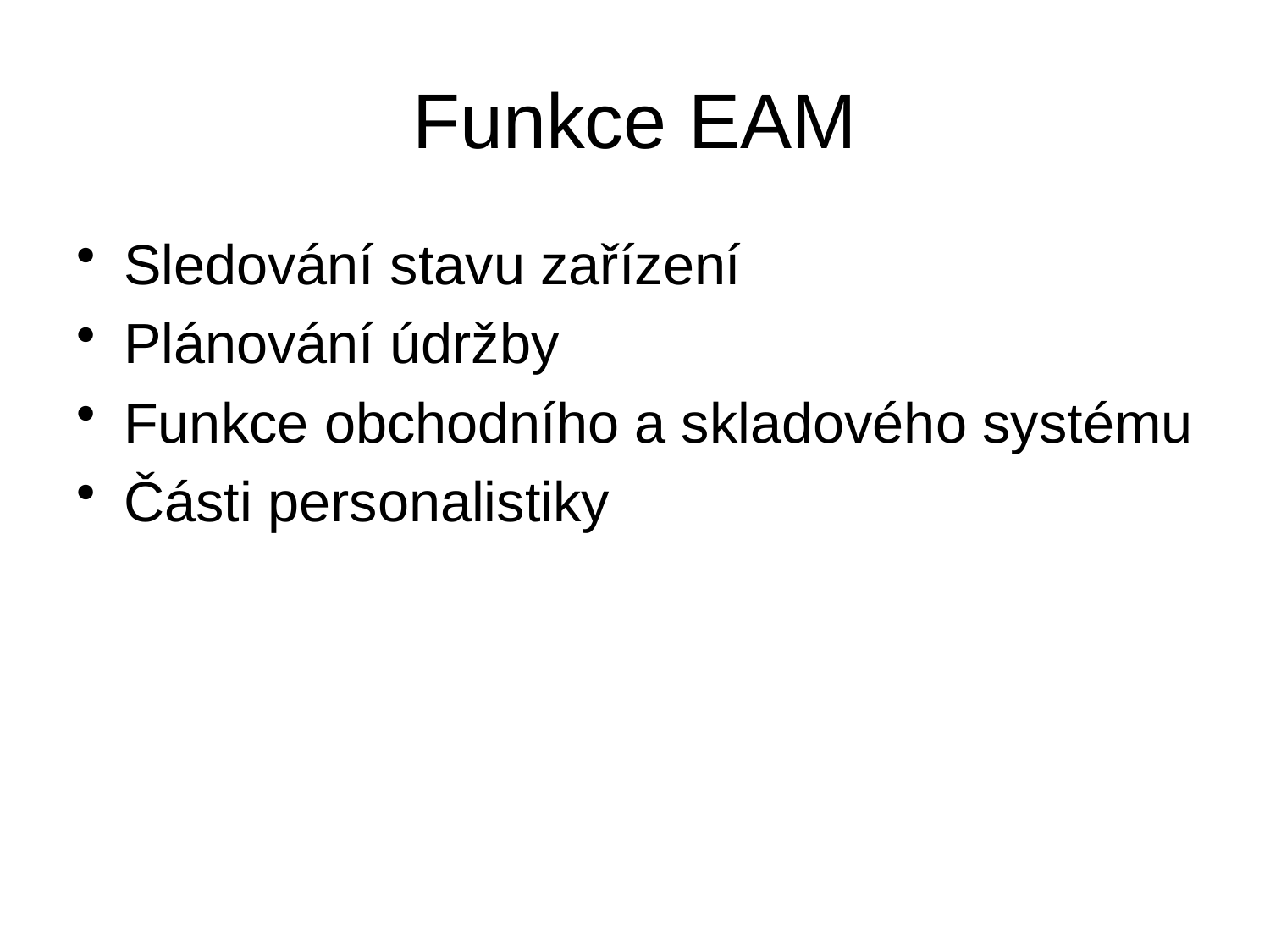

# Funkce EAM
Sledování stavu zařízení
Plánování údržby
Funkce obchodního a skladového systému
Části personalistiky